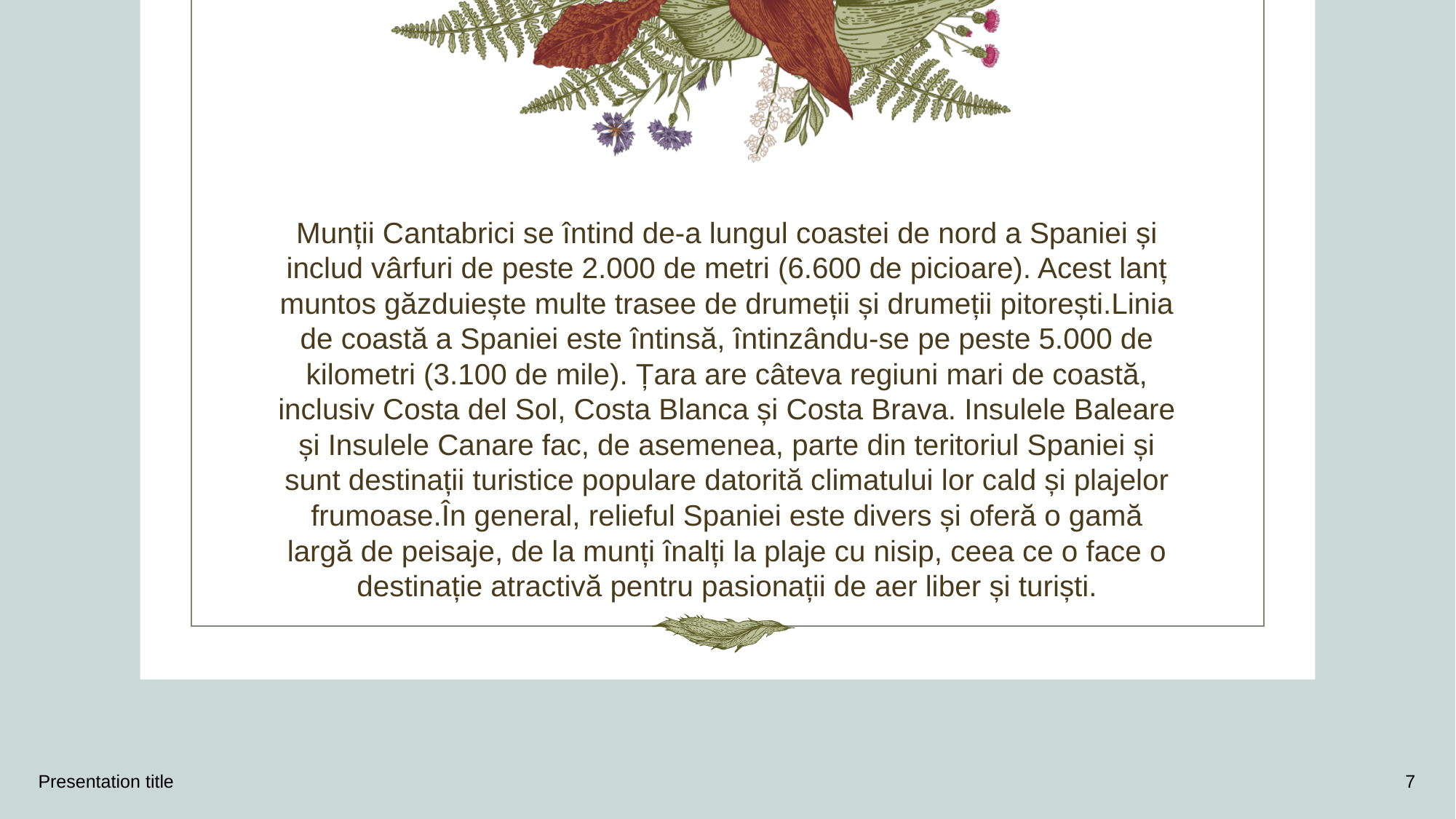

Munții Cantabrici se întind de-a lungul coastei de nord a Spaniei și includ vârfuri de peste 2.000 de metri (6.600 de picioare). Acest lanț muntos găzduiește multe trasee de drumeții și drumeții pitorești.Linia de coastă a Spaniei este întinsă, întinzându-se pe peste 5.000 de kilometri (3.100 de mile). Țara are câteva regiuni mari de coastă, inclusiv Costa del Sol, Costa Blanca și Costa Brava. Insulele Baleare și Insulele Canare fac, de asemenea, parte din teritoriul Spaniei și sunt destinații turistice populare datorită climatului lor cald și plajelor frumoase.În general, relieful Spaniei este divers și oferă o gamă largă de peisaje, de la munți înalți la plaje cu nisip, ceea ce o face o destinație atractivă pentru pasionații de aer liber și turiști.
Presentation title
7